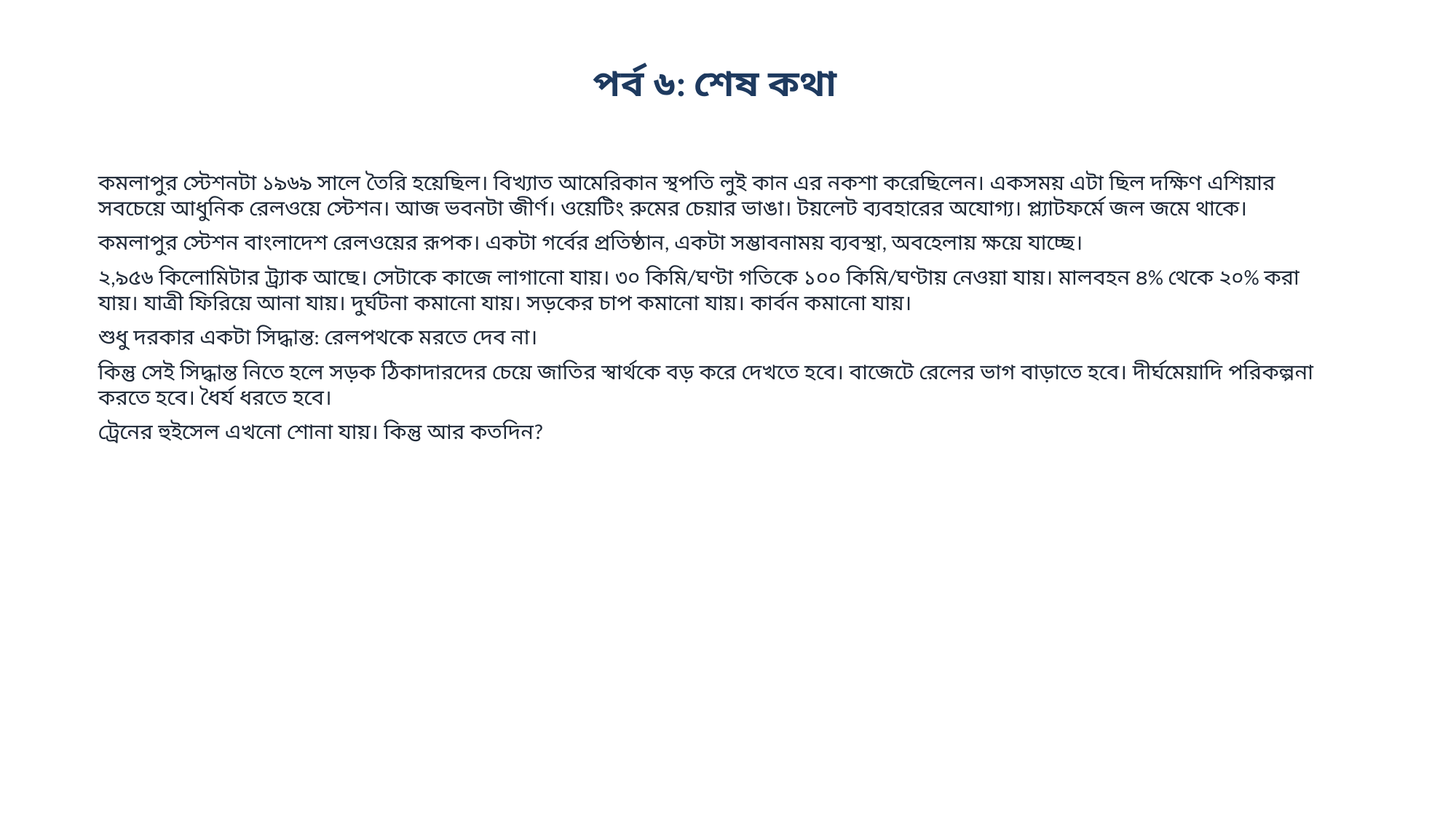

পর্ব ৬: শেষ কথা
কমলাপুর স্টেশনটা ১৯৬৯ সালে তৈরি হয়েছিল। বিখ্যাত আমেরিকান স্থপতি লুই কান এর নকশা করেছিলেন। একসময় এটা ছিল দক্ষিণ এশিয়ার সবচেয়ে আধুনিক রেলওয়ে স্টেশন। আজ ভবনটা জীর্ণ। ওয়েটিং রুমের চেয়ার ভাঙা। টয়লেট ব্যবহারের অযোগ্য। প্ল্যাটফর্মে জল জমে থাকে।
কমলাপুর স্টেশন বাংলাদেশ রেলওয়ের রূপক। একটা গর্বের প্রতিষ্ঠান, একটা সম্ভাবনাময় ব্যবস্থা, অবহেলায় ক্ষয়ে যাচ্ছে।
২,৯৫৬ কিলোমিটার ট্র্যাক আছে। সেটাকে কাজে লাগানো যায়। ৩০ কিমি/ঘণ্টা গতিকে ১০০ কিমি/ঘণ্টায় নেওয়া যায়। মালবহন ৪% থেকে ২০% করা যায়। যাত্রী ফিরিয়ে আনা যায়। দুর্ঘটনা কমানো যায়। সড়কের চাপ কমানো যায়। কার্বন কমানো যায়।
শুধু দরকার একটা সিদ্ধান্ত: রেলপথকে মরতে দেব না।
কিন্তু সেই সিদ্ধান্ত নিতে হলে সড়ক ঠিকাদারদের চেয়ে জাতির স্বার্থকে বড় করে দেখতে হবে। বাজেটে রেলের ভাগ বাড়াতে হবে। দীর্ঘমেয়াদি পরিকল্পনা করতে হবে। ধৈর্য ধরতে হবে।
ট্রেনের হুইসেল এখনো শোনা যায়। কিন্তু আর কতদিন?